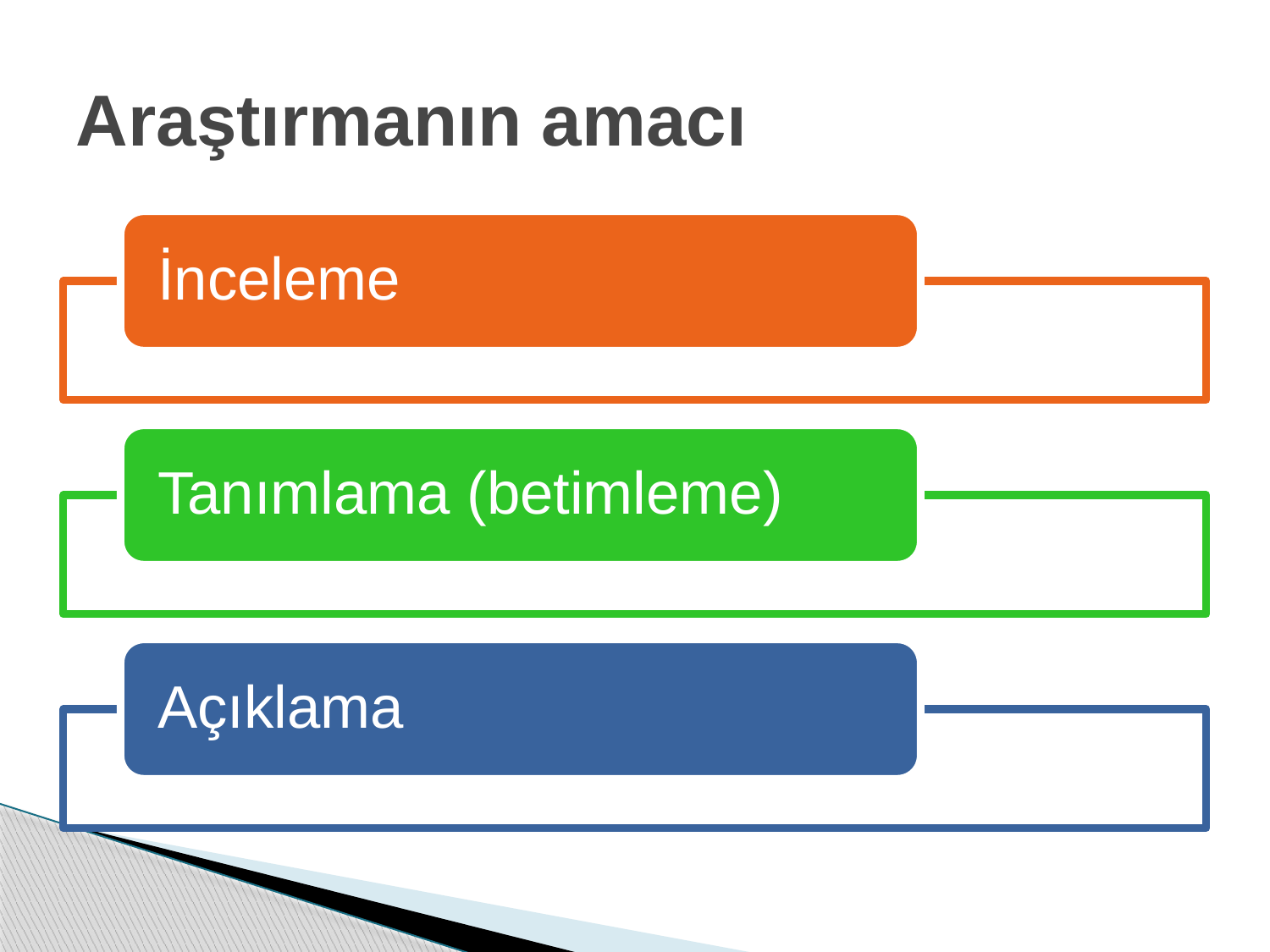

# Araştırmanın amacı
İnceleme
Tanımlama (betimleme)
Açıklama